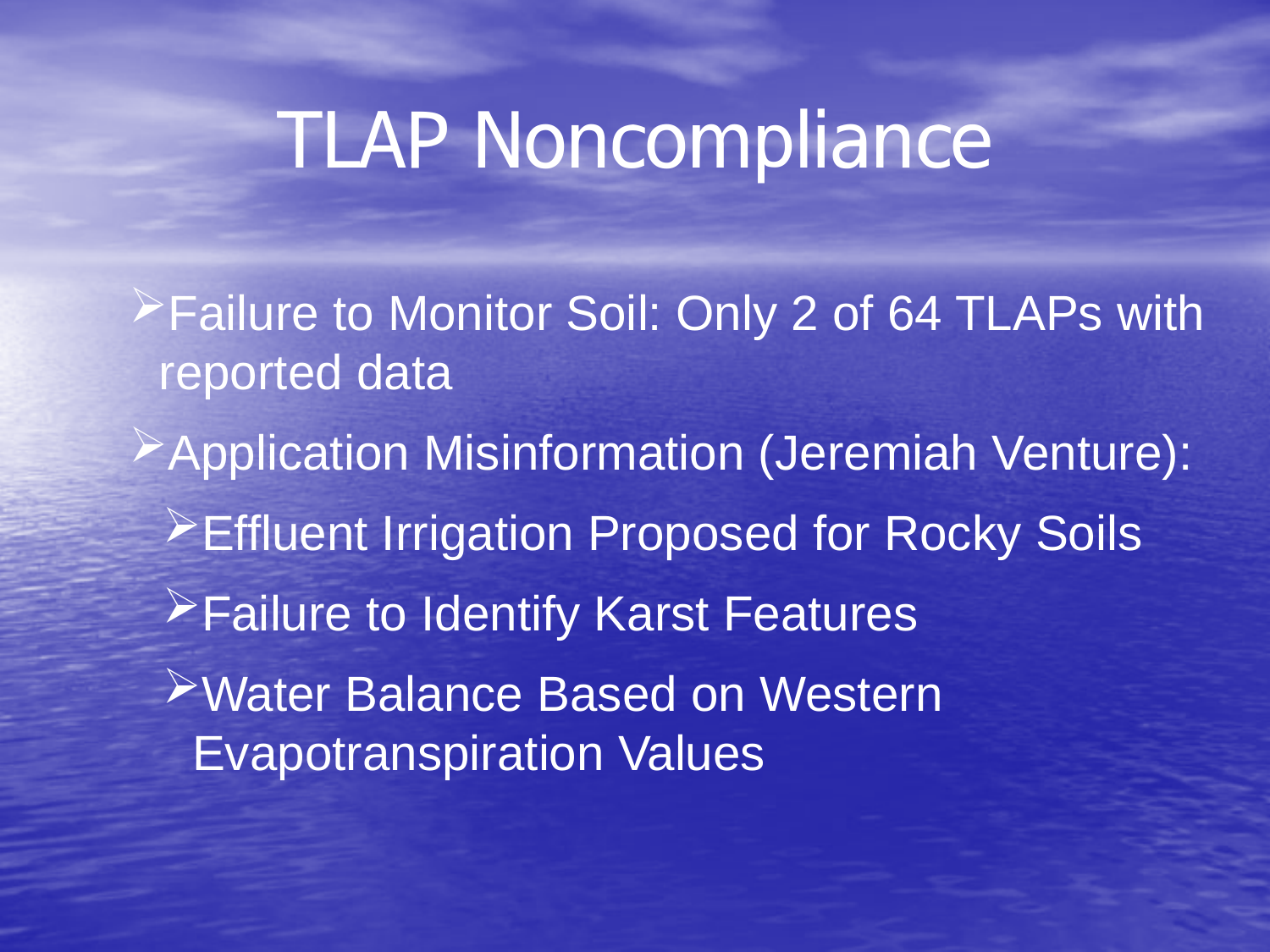

# TLAP Noncompliance
Failure to Monitor Soil: Only 2 of 64 TLAPs with reported data
Application Misinformation (Jeremiah Venture):
Effluent Irrigation Proposed for Rocky Soils
Failure to Identify Karst Features
Water Balance Based on Western Evapotranspiration Values